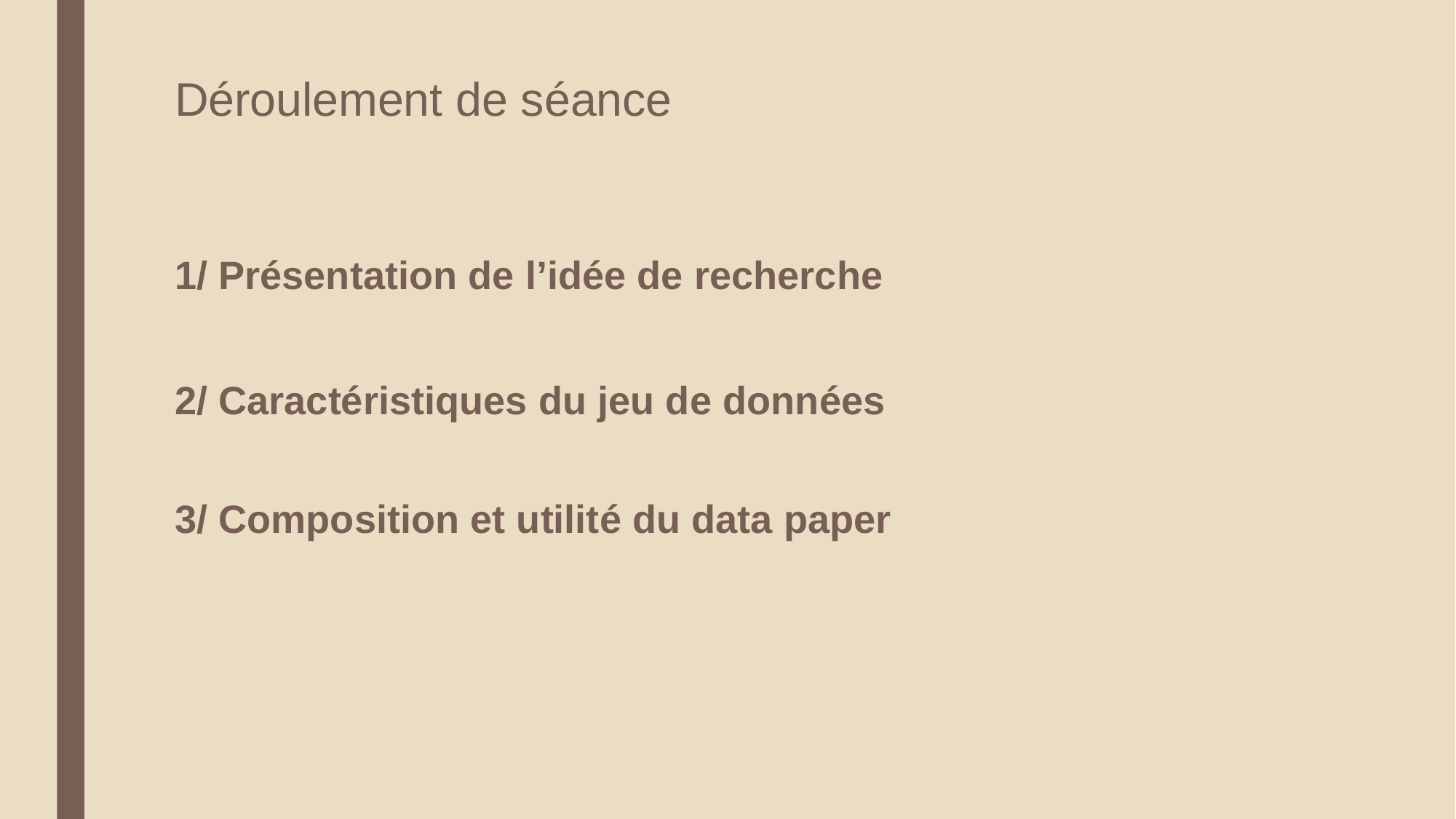

# Déroulement de séance
1/ Présentation de l’idée de recherche

2/ Caractéristiques du jeu de données

3/ Composition et utilité du data paper